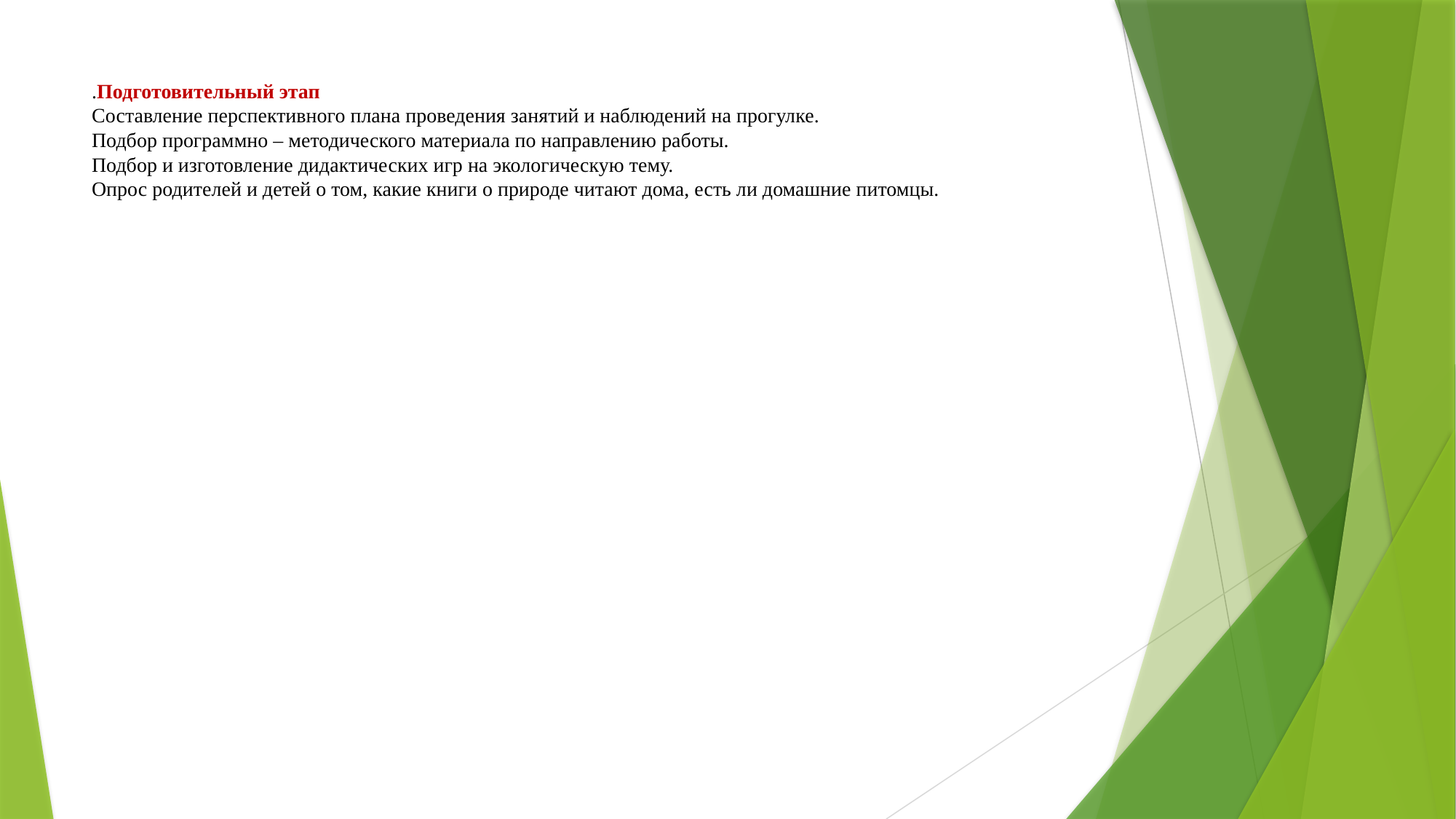

# .Подготовительный этап Составление перспективного плана проведения занятий и наблюдений на прогулке. Подбор программно – методического материала по направлению работы. Подбор и изготовление дидактических игр на экологическую тему. Опрос родителей и детей о том, какие книги о природе читают дома, есть ли домашние питомцы.